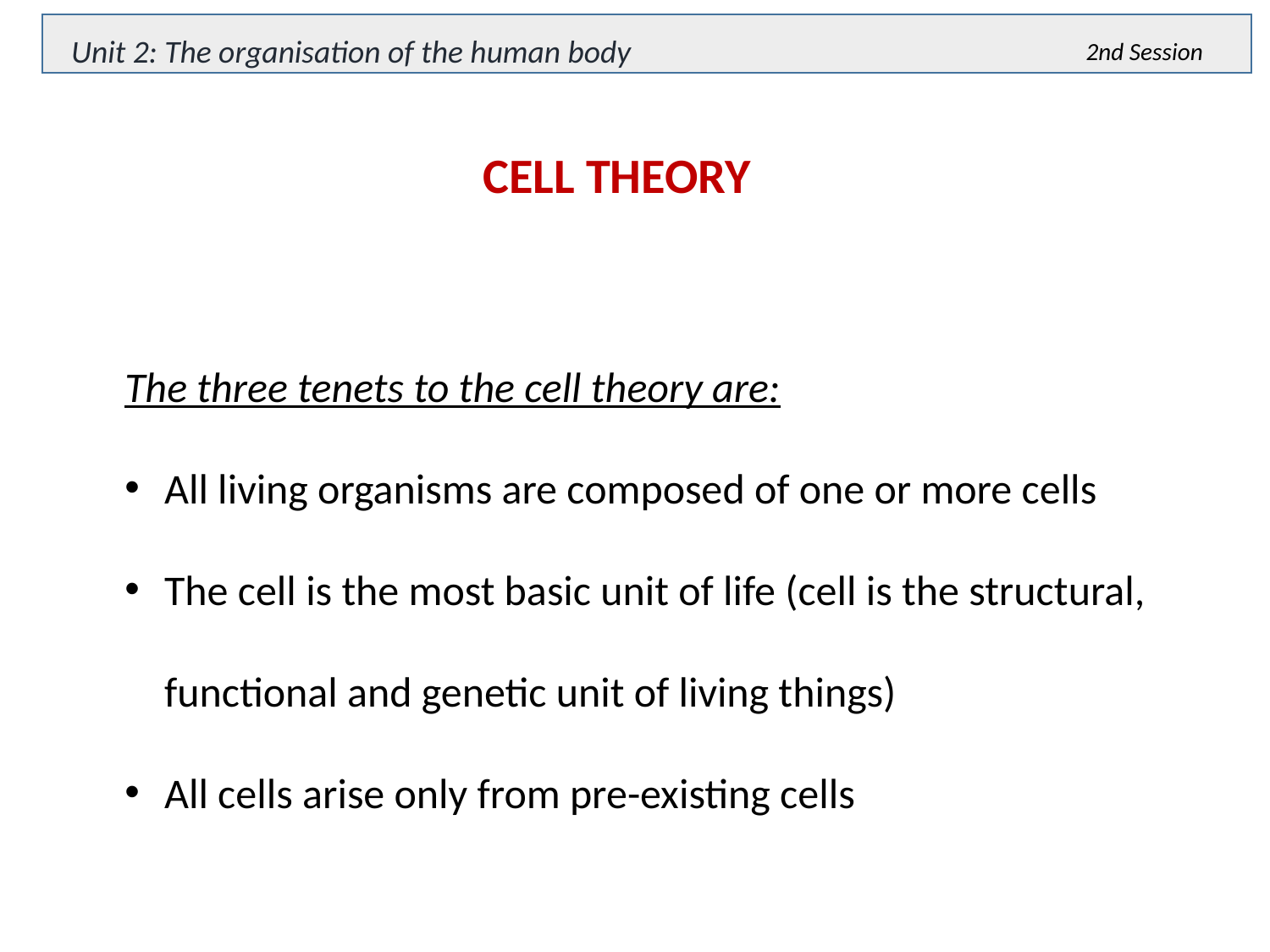

Unit 2: The organisation of the human body
2nd Session
CELL THEORY
The three tenets to the cell theory are:
All living organisms are composed of one or more cells
The cell is the most basic unit of life (cell is the structural, functional and genetic unit of living things)
All cells arise only from pre-existing cells